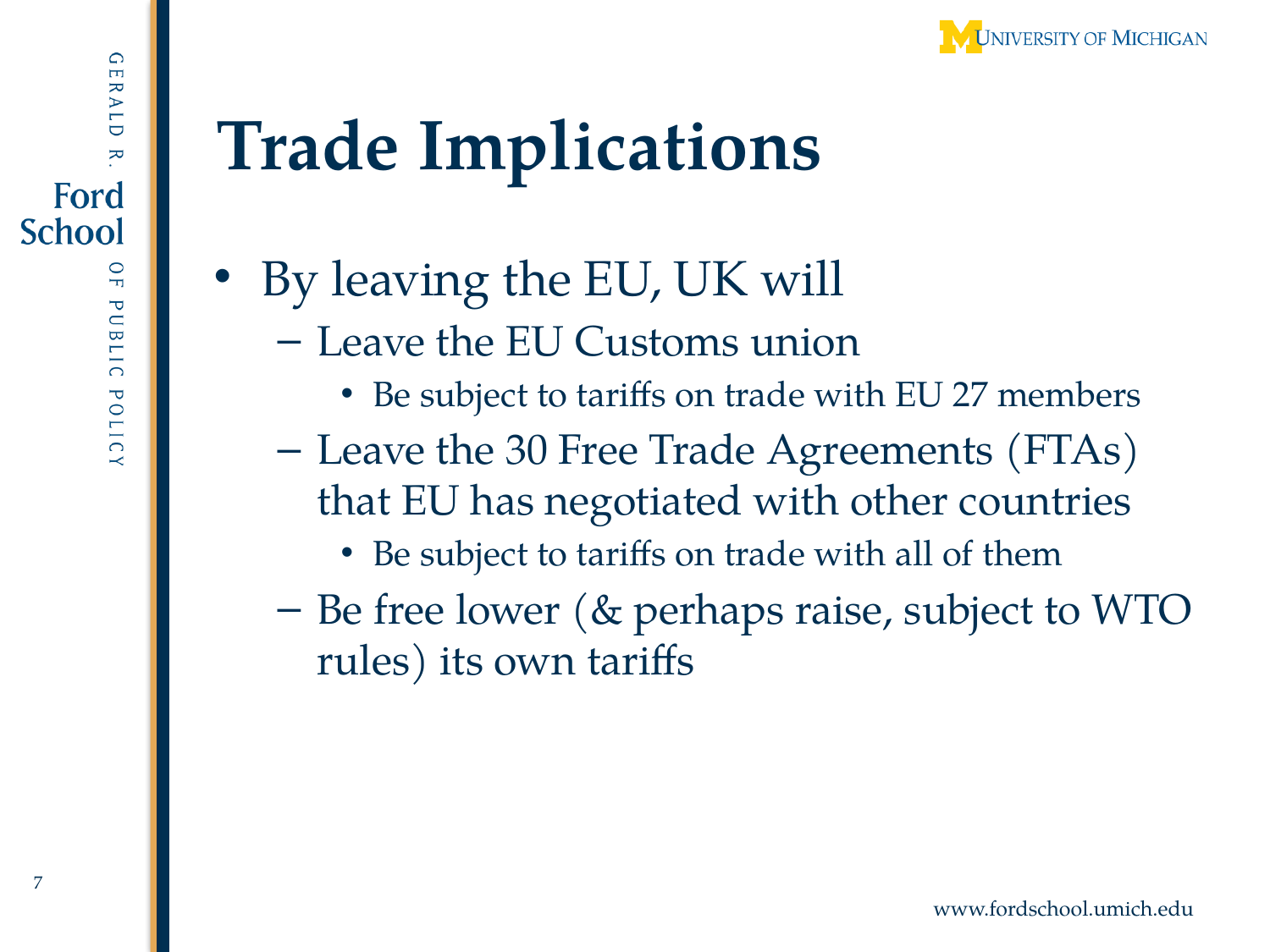

# Trade Implications
By leaving the EU, UK will
Leave the EU Customs union
Be subject to tariffs on trade with EU 27 members
Leave the 30 Free Trade Agreements (FTAs) that EU has negotiated with other countries
Be subject to tariffs on trade with all of them
Be free lower (& perhaps raise, subject to WTO rules) its own tariffs

7